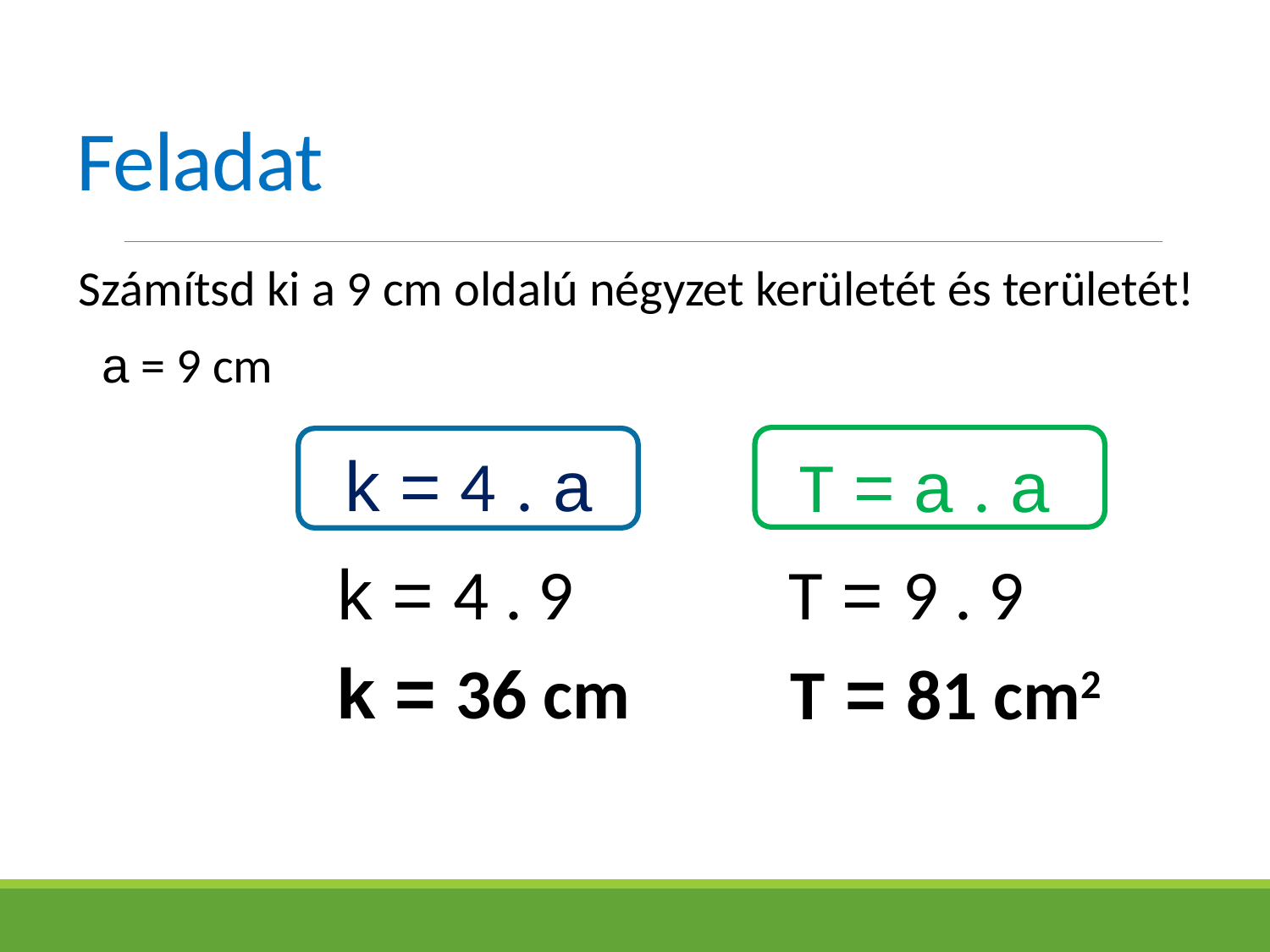

# Feladat
Számítsd ki a 9 cm oldalú négyzet kerületét és területét!
a = 9 cm

k = 4 . a
T = a . a
k = 4 . 9
T = 9 . 9
k = 36 cm
T = 81 cm2